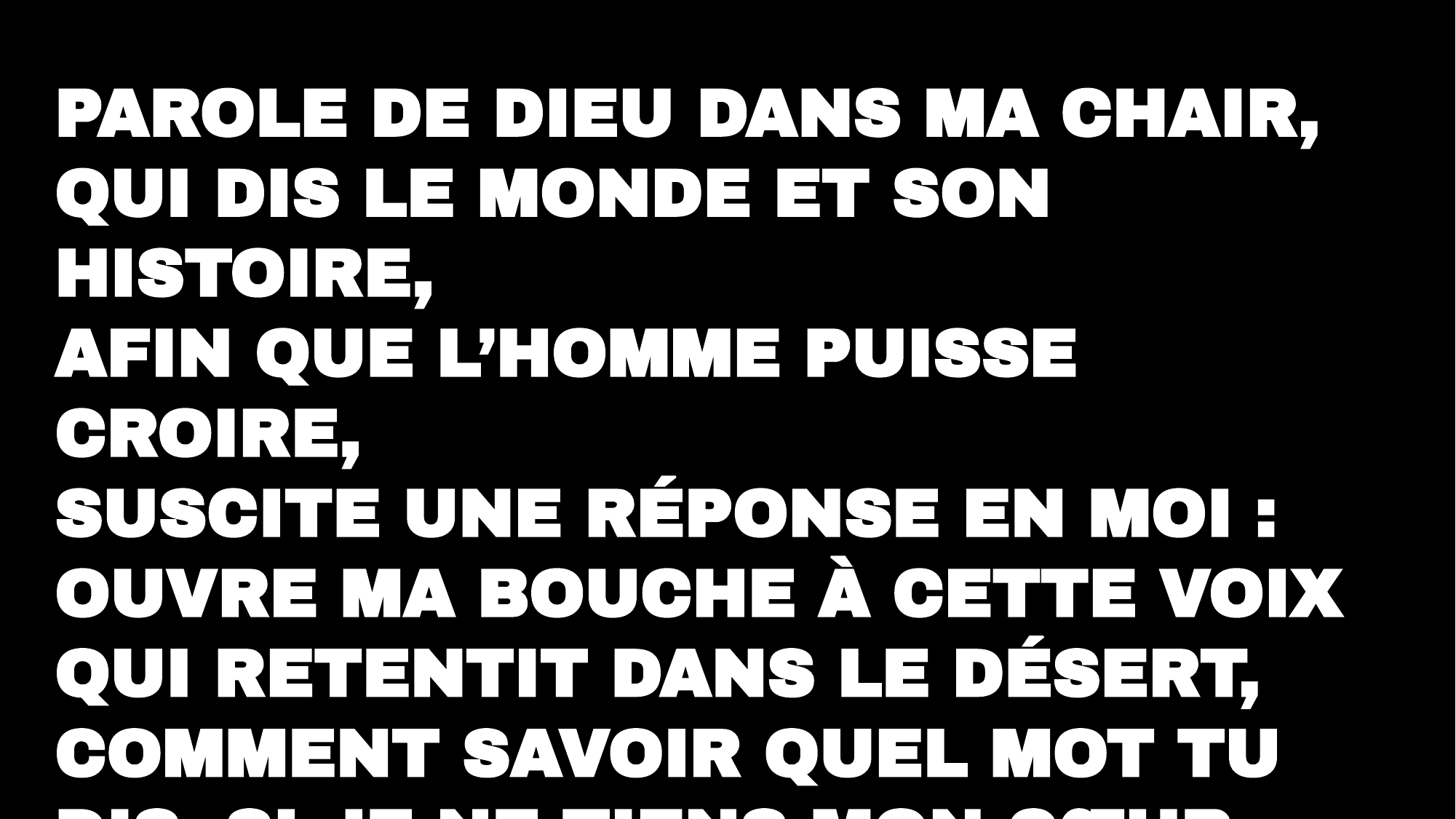

Parole de Dieu dans ma chair,
Qui dis le monde et son histoire,
Afin que l’homme puisse croire,
Suscite une réponse en moi :
Ouvre ma bouche à cette voix qui retentit dans le désert,
Comment savoir quel mot tu dis, si je ne tiens mon cœur ouvert.